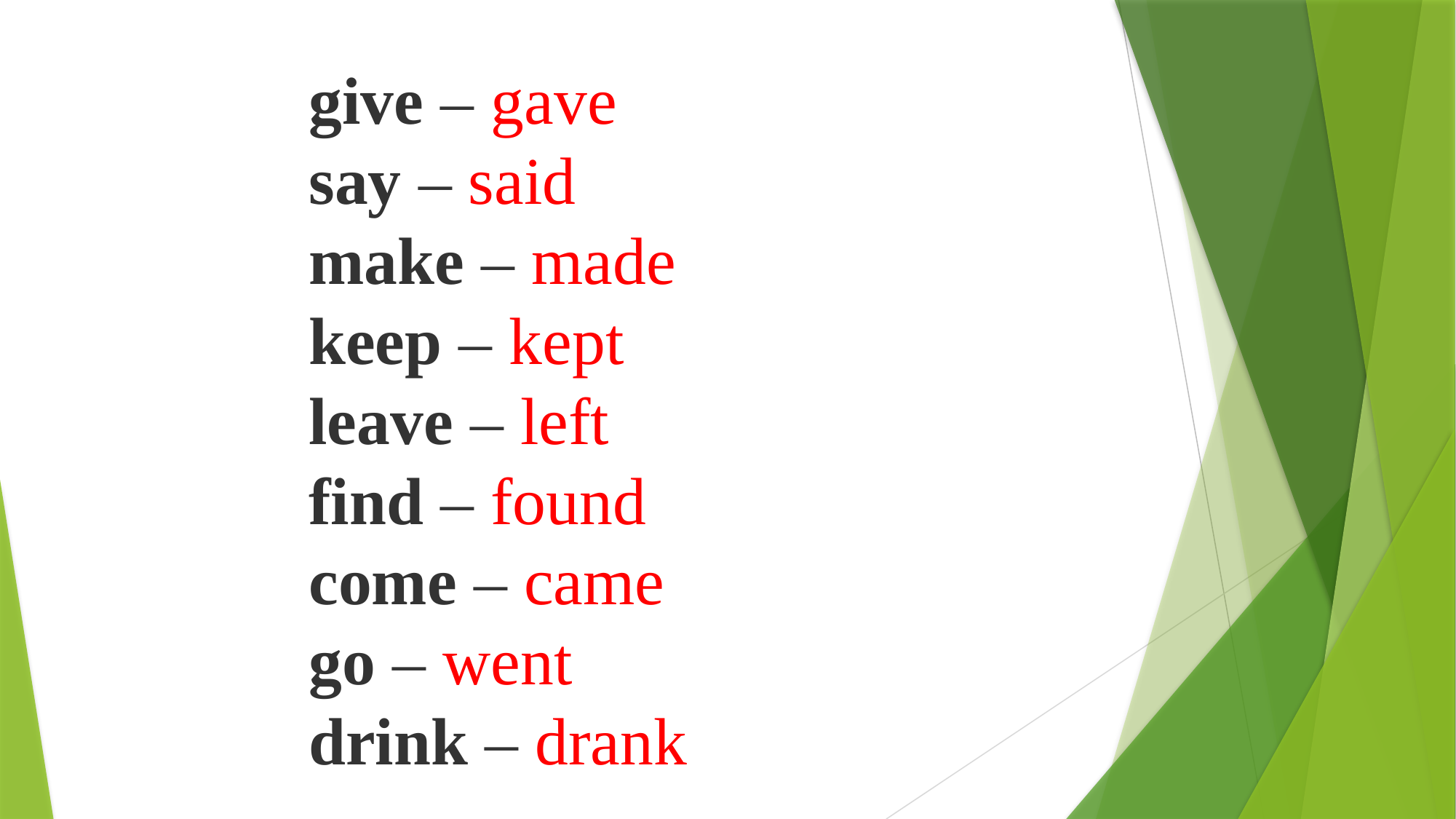

give – gave
say – said
make – made
keep – kept
leave – left
find – found
come – came
go – went
drink – drank